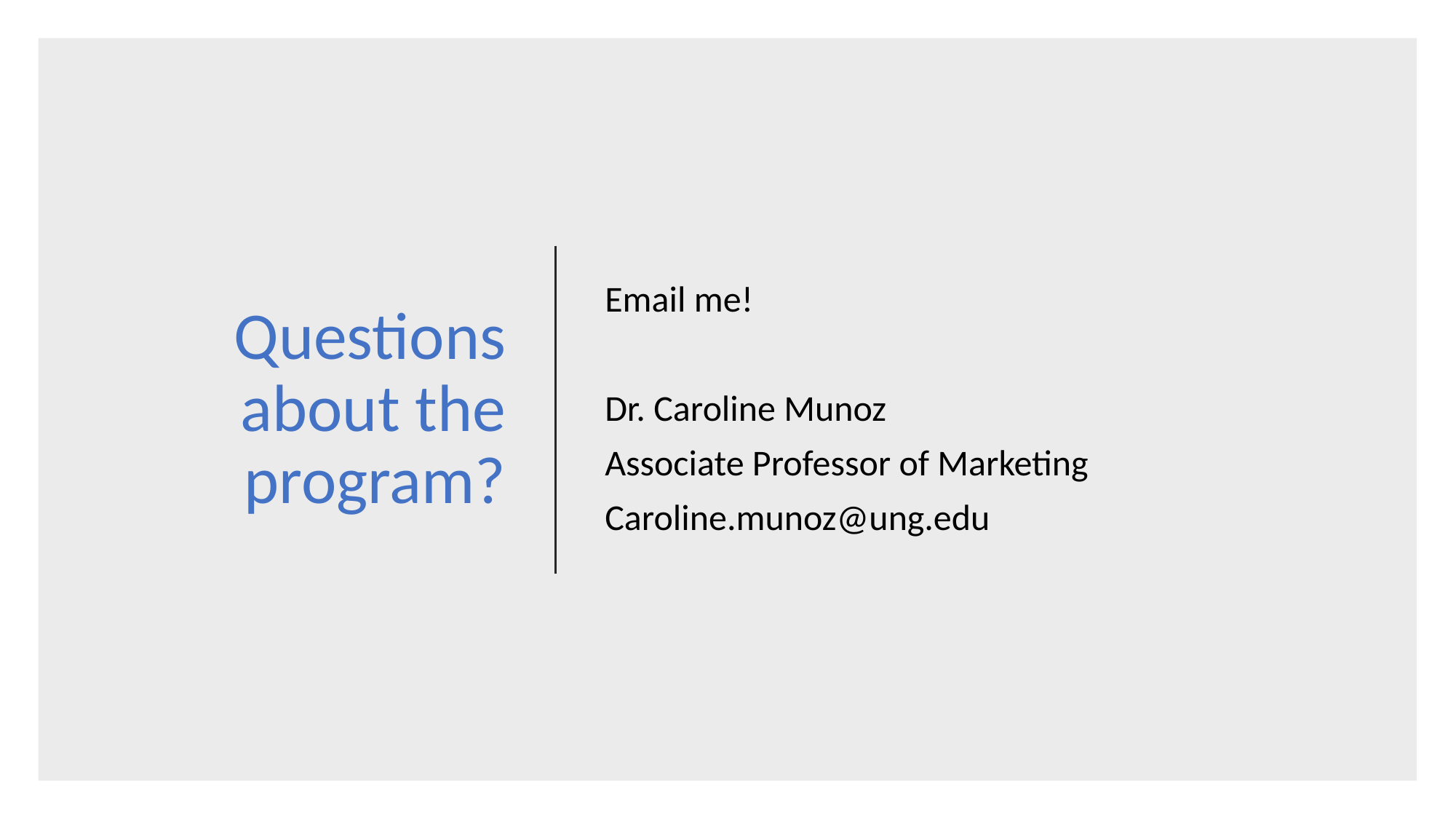

# Questions about the program?
Email me!

Dr. Caroline Munoz
Associate Professor of Marketing
Caroline.munoz@ung.edu